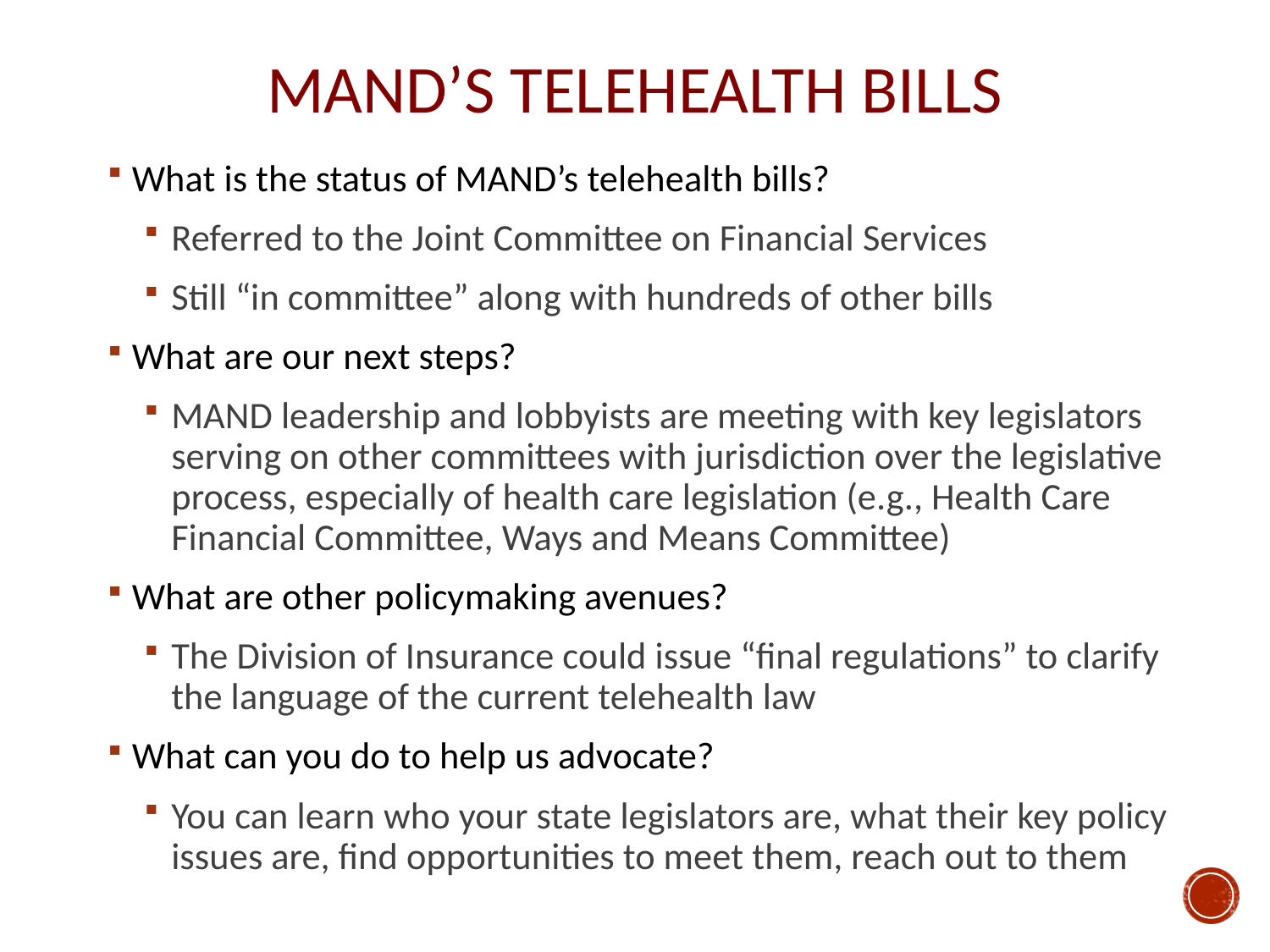

MAND’S TELEHEALTH BILLS
What is the status of MAND’s telehealth bills?
Referred to the Joint Committee on Financial Services
Still “in committee” along with hundreds of other bills
What are our next steps?
MAND leadership and lobbyists are meeting with key legislators serving on other committees with jurisdiction over the legislative process, especially of health care legislation (e.g., Health Care Financial Committee, Ways and Means Committee)
What are other policymaking avenues?
The Division of Insurance could issue “final regulations” to clarify the language of the current telehealth law
What can you do to help us advocate?
You can learn who your state legislators are, what their key policy issues are, find opportunities to meet them, reach out to them